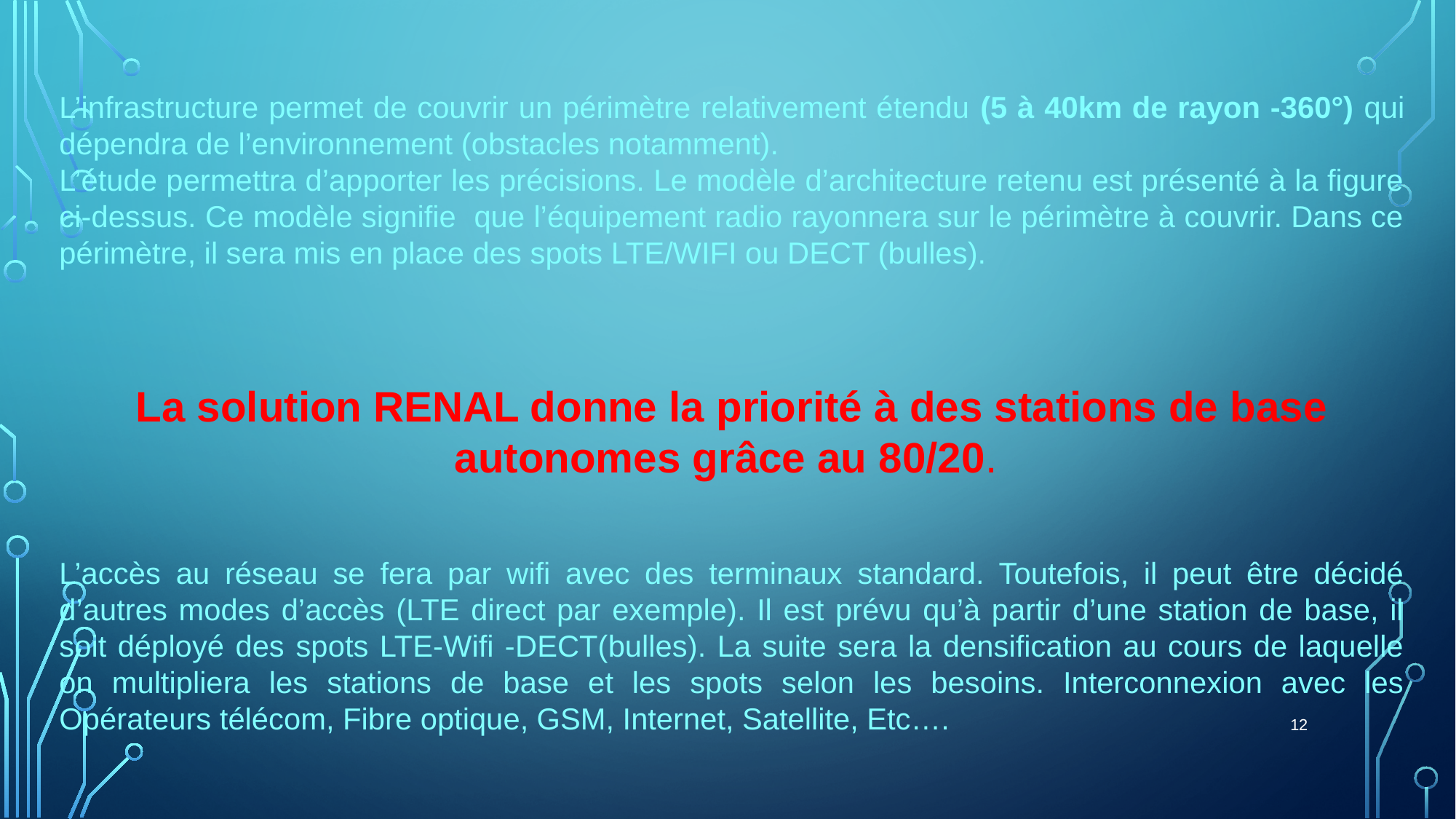

L’infrastructure permet de couvrir un périmètre relativement étendu (5 à 40km de rayon -360°) qui dépendra de l’environnement (obstacles notamment).
L’étude permettra d’apporter les précisions. Le modèle d’architecture retenu est présenté à la figure ci-dessus. Ce modèle signifie  que l’équipement radio rayonnera sur le périmètre à couvrir. Dans ce périmètre, il sera mis en place des spots LTE/WIFI ou DECT (bulles).

La solution RENAL donne la priorité à des stations de base autonomes grâce au 80/20.

L’accès au réseau se fera par wifi avec des terminaux standard. Toutefois, il peut être décidé d’autres modes d’accès (LTE direct par exemple). Il est prévu qu’à partir d’une station de base, il soit déployé des spots LTE-Wifi -DECT(bulles). La suite sera la densification au cours de laquelle on multipliera les stations de base et les spots selon les besoins. Interconnexion avec les Opérateurs télécom, Fibre optique, GSM, Internet, Satellite, Etc….
12